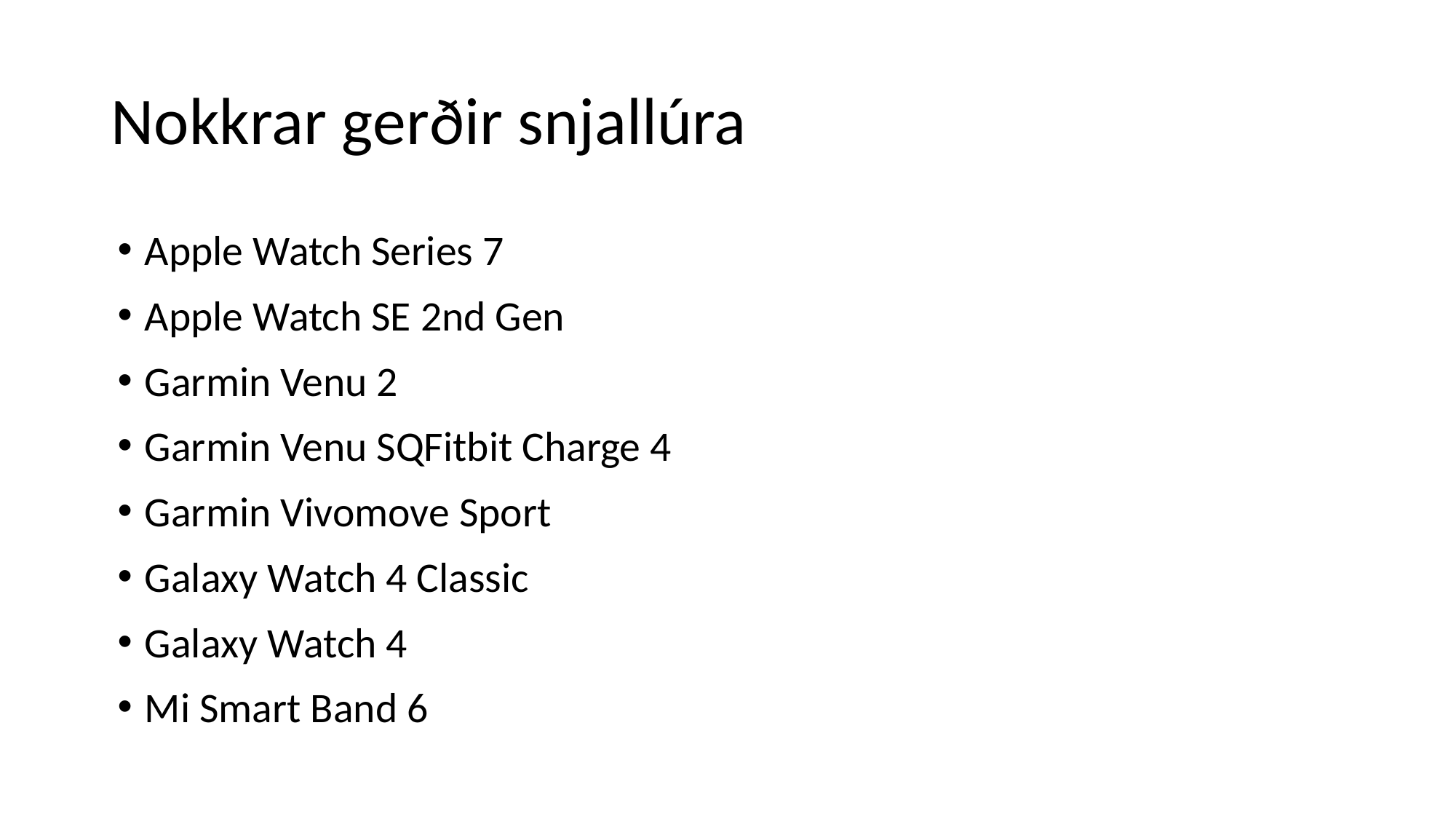

# Nokkrar gerðir snjallúra
Apple Watch Series 7
Apple Watch SE 2nd Gen
Garmin Venu 2
Garmin Venu SQFitbit Charge 4
Garmin Vivomove Sport
Galaxy Watch 4 Classic
Galaxy Watch 4
Mi Smart Band 6